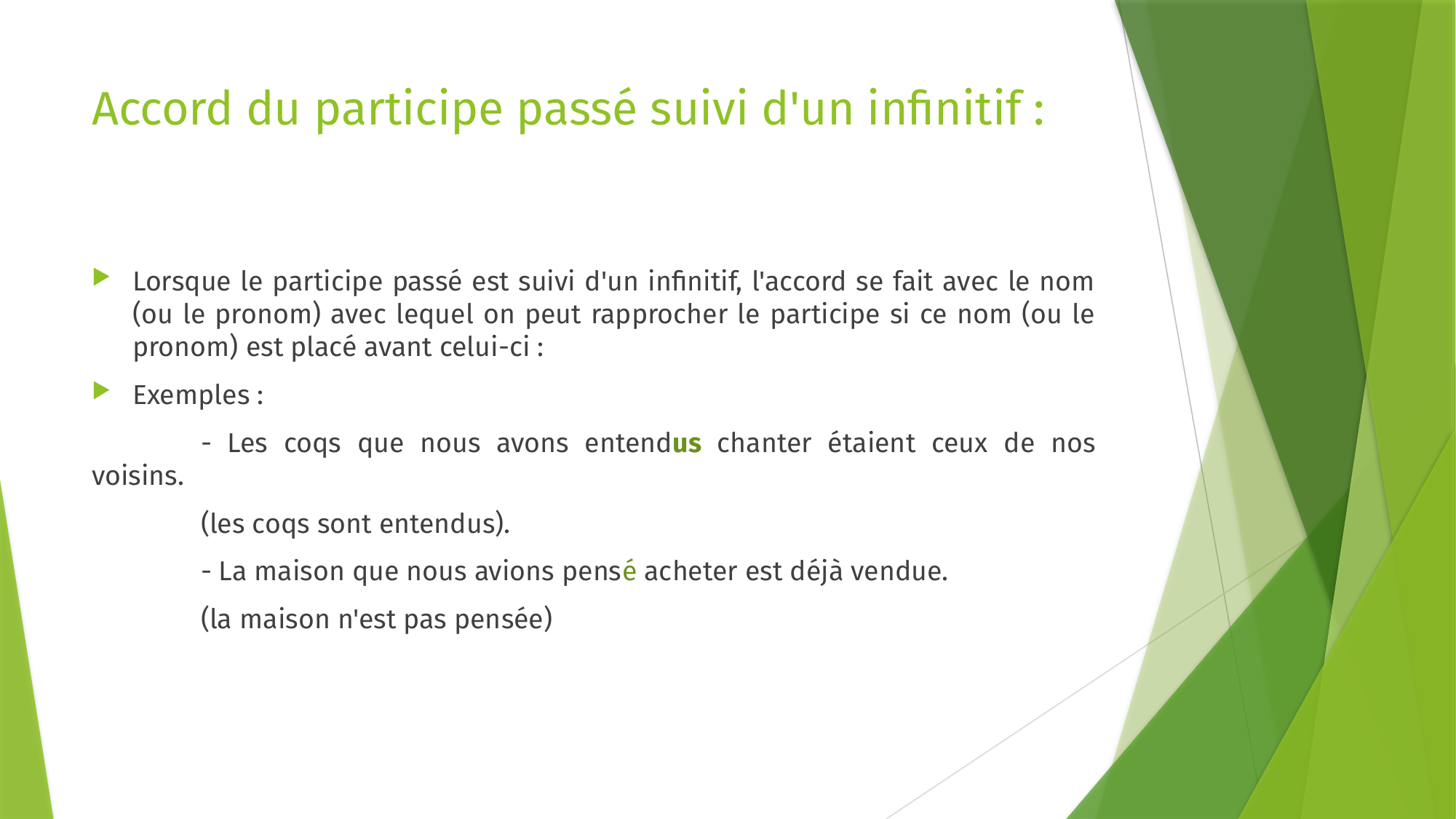

# Accord du participe passé suivi d'un infinitif :
Lorsque le participe passé est suivi d'un infinitif, l'accord se fait avec le nom (ou le pronom) avec lequel on peut rapprocher le participe si ce nom (ou le pronom) est placé avant celui-ci :
Exemples :
	- Les coqs que nous avons entendus chanter étaient ceux de nos voisins.
	(les coqs sont entendus).
	- La maison que nous avions pensé acheter est déjà vendue.
	(la maison n'est pas pensée)